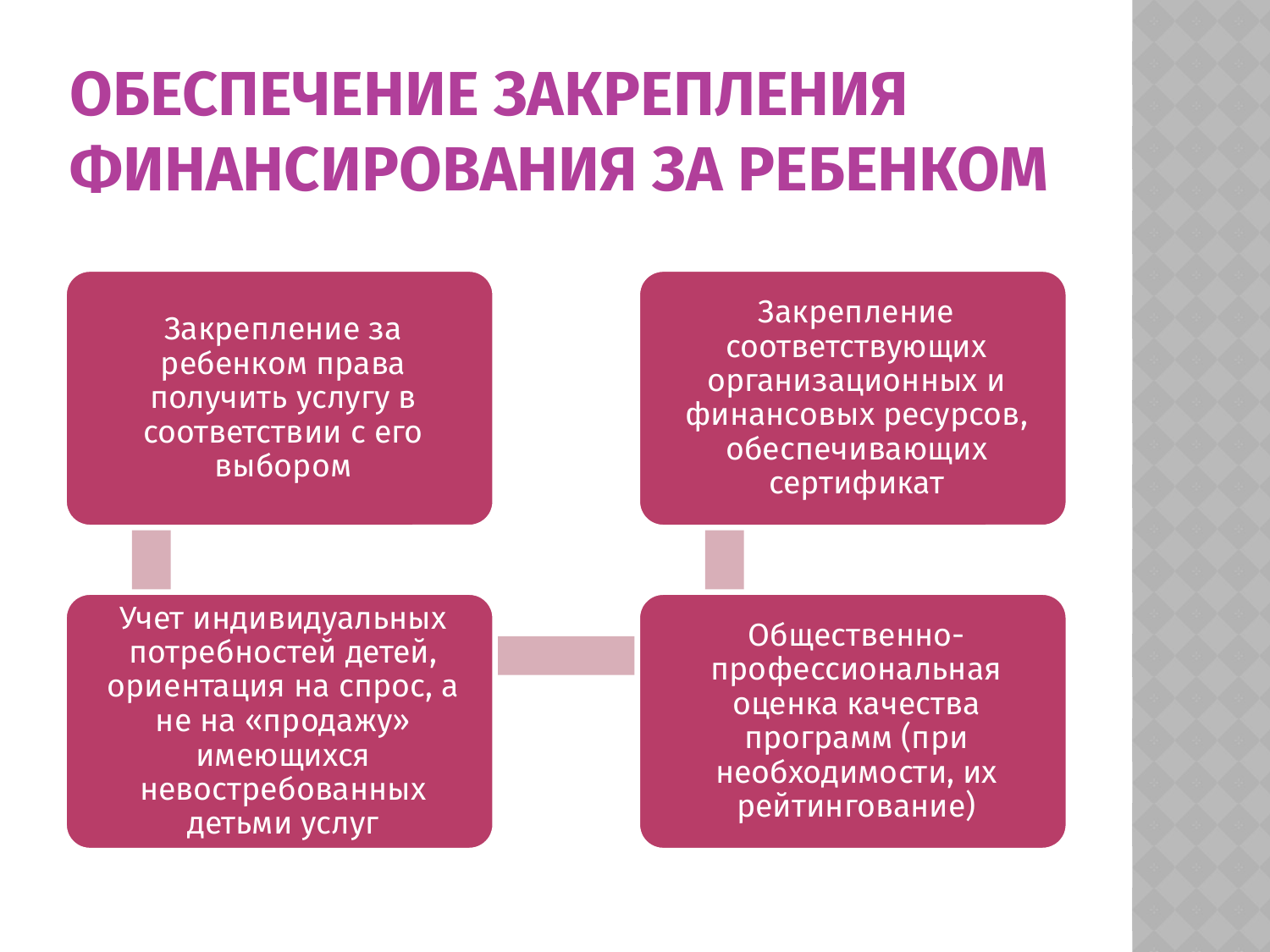

# Обеспечение закрепления финансирования за ребенком
Закрепление за ребенком права получить услугу в соответствии с его выбором
Учет индивидуальных потребностей детей, ориентация на спрос, а не на «продажу» имеющихся невостребованных детьми услуг
Общественно-профессиональная оценка качества программ (при необходимости, их рейтингование)
Закрепление соответствующих организационных и финансовых ресурсов, обеспечивающих сертификат